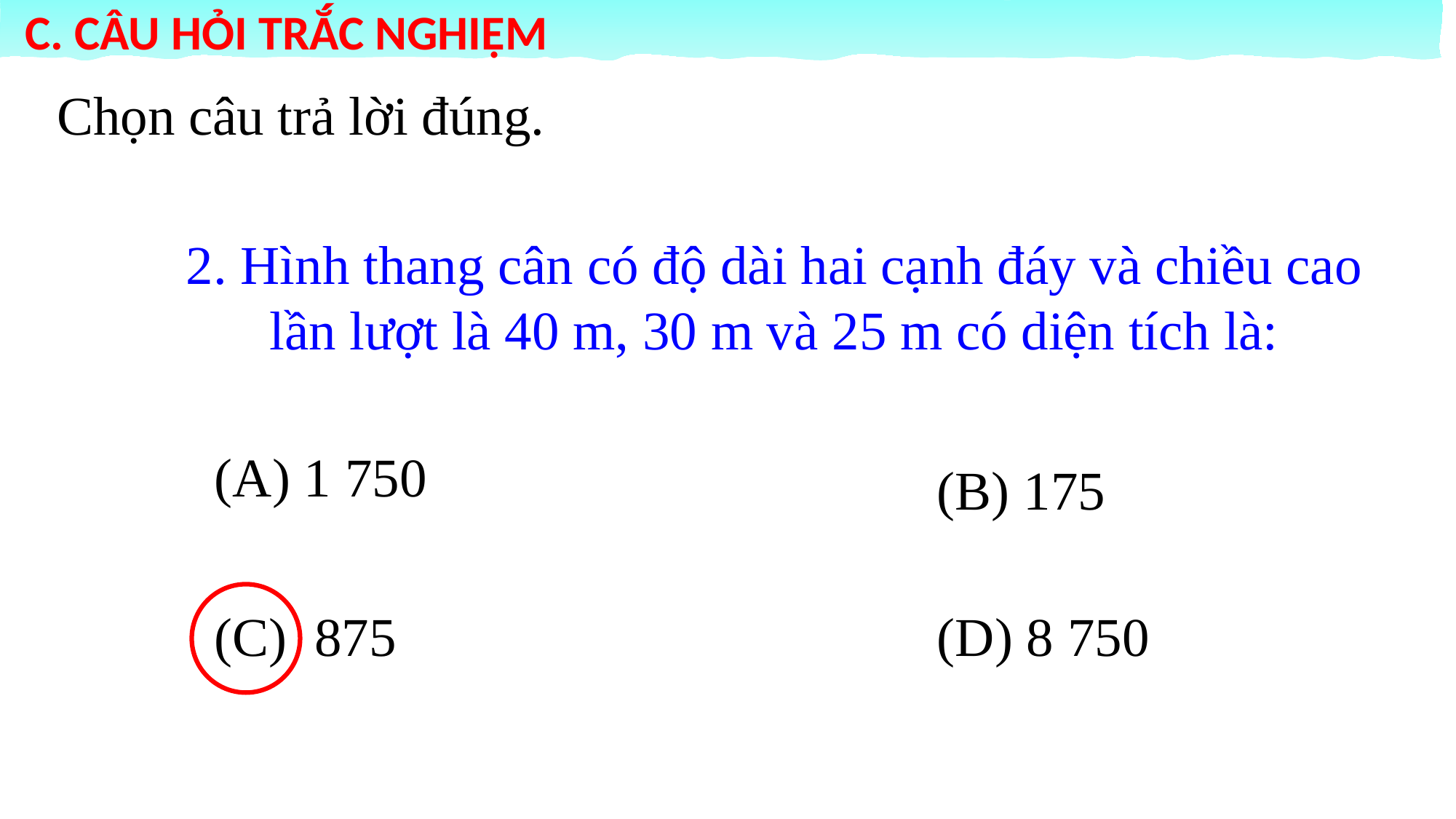

C. CÂU HỎI TRẮC NGHIỆM
Chọn câu trả lời đúng.
2. Hình thang cân có độ dài hai cạnh đáy và chiều cao lần lượt là 40 m, 30 m và 25 m có diện tích là:
(A) 1 750
(B) 175

(C)  875
(D) 8 750